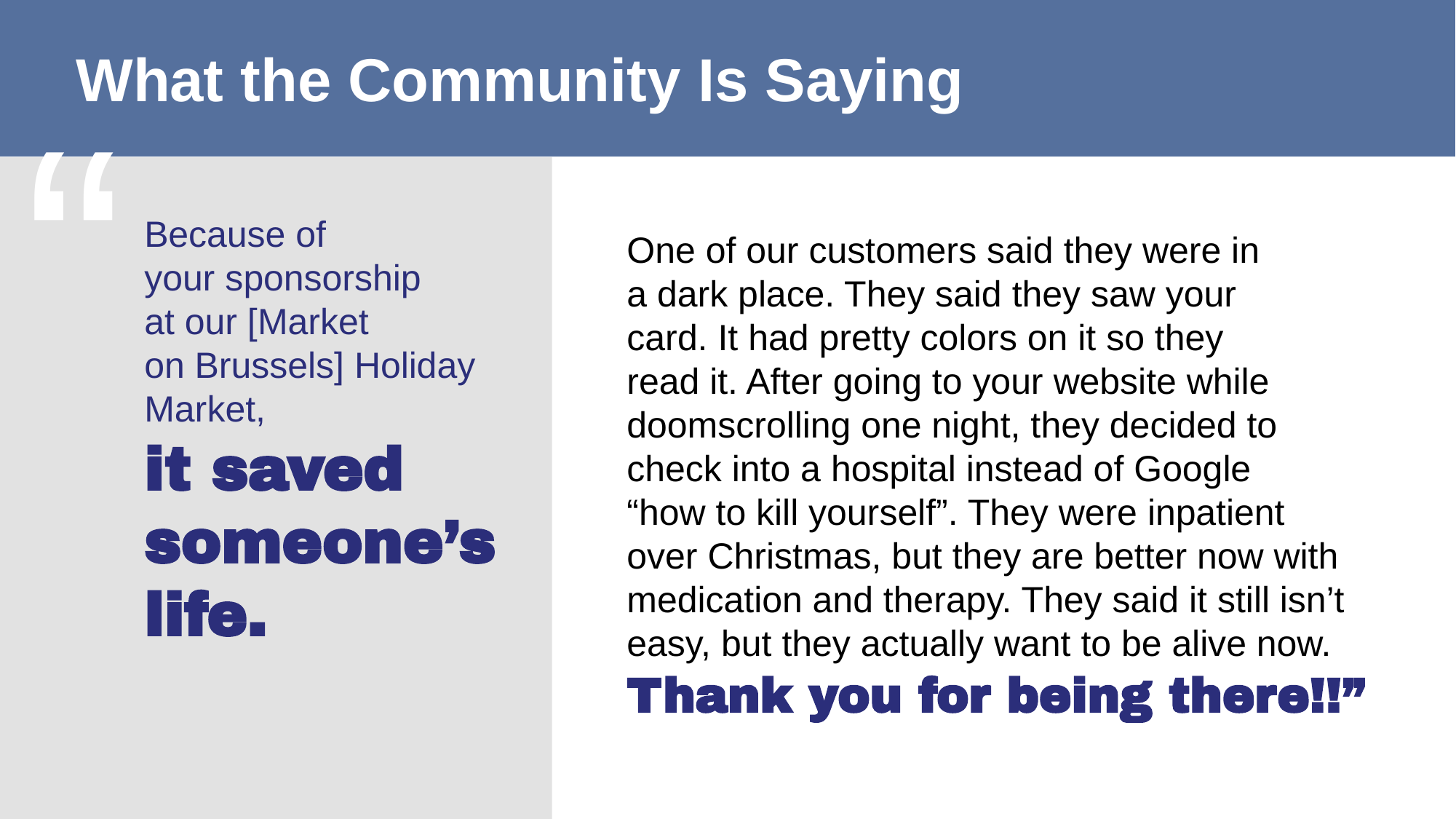

# What the Community Is Saying
“

One of our customers said they were in
a dark place. They said they saw your
card. It had pretty colors on it so they
read it. After going to your website while doomscrolling one night, they decided to
check into a hospital instead of Google
“how to kill yourself”. They were inpatient
over Christmas, but they are better now with medication and therapy. They said it still isn’t easy, but they actually want to be alive now. Thank you for being there!!”

Because of
your sponsorship
at our [Market
on Brussels] Holiday Market,
it saved someone’s life.